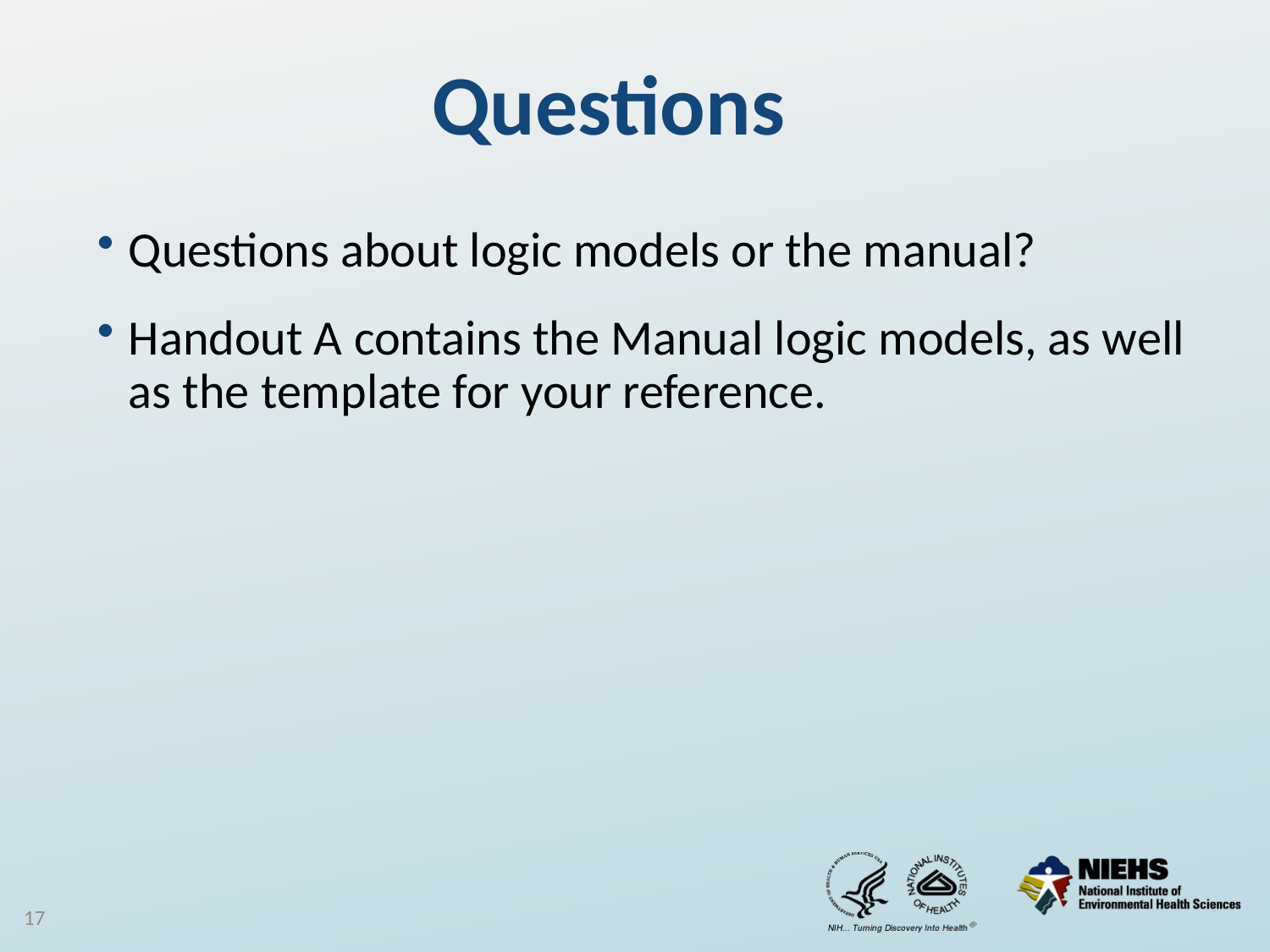

# Questions

Questions about logic models or the manual?
Handout A contains the Manual logic models, as well as the template for your reference.